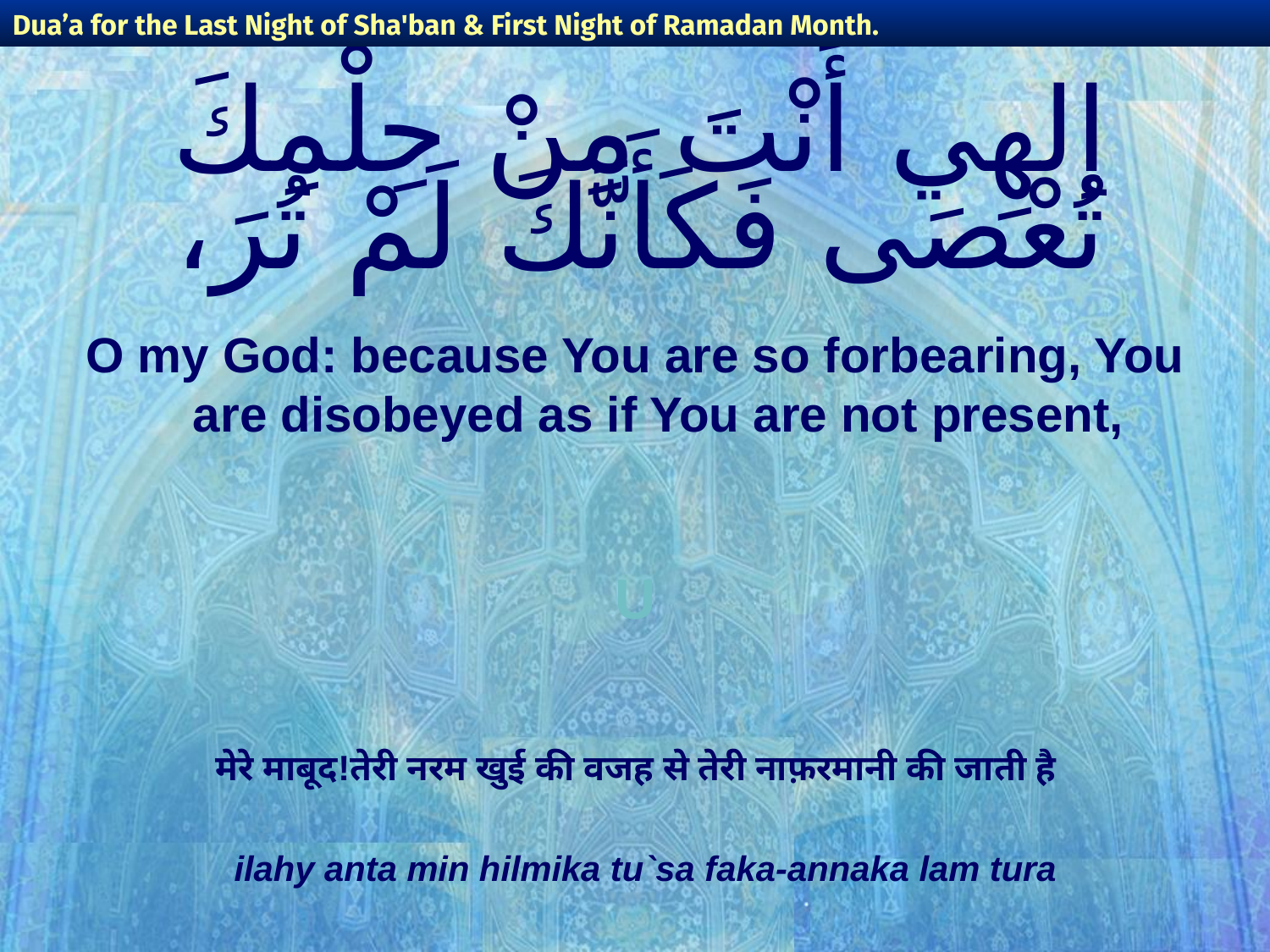

Dua’a for the Last Night of Sha'ban & First Night of Ramadan Month.
# إلهِي أَنْتَ مِنْ حِلْمِكَ تُعْصَى فَكَأَنَّكَ لَمْ تُرَ،
O my God: because You are so forbearing, You are disobeyed as if You are not present,
U
मेरे माबूद!तेरी नरम खुई की वजह से तेरी नाफ़रमानी की जाती है
ilahy anta min hilmika tu`sa faka-annaka lam tura